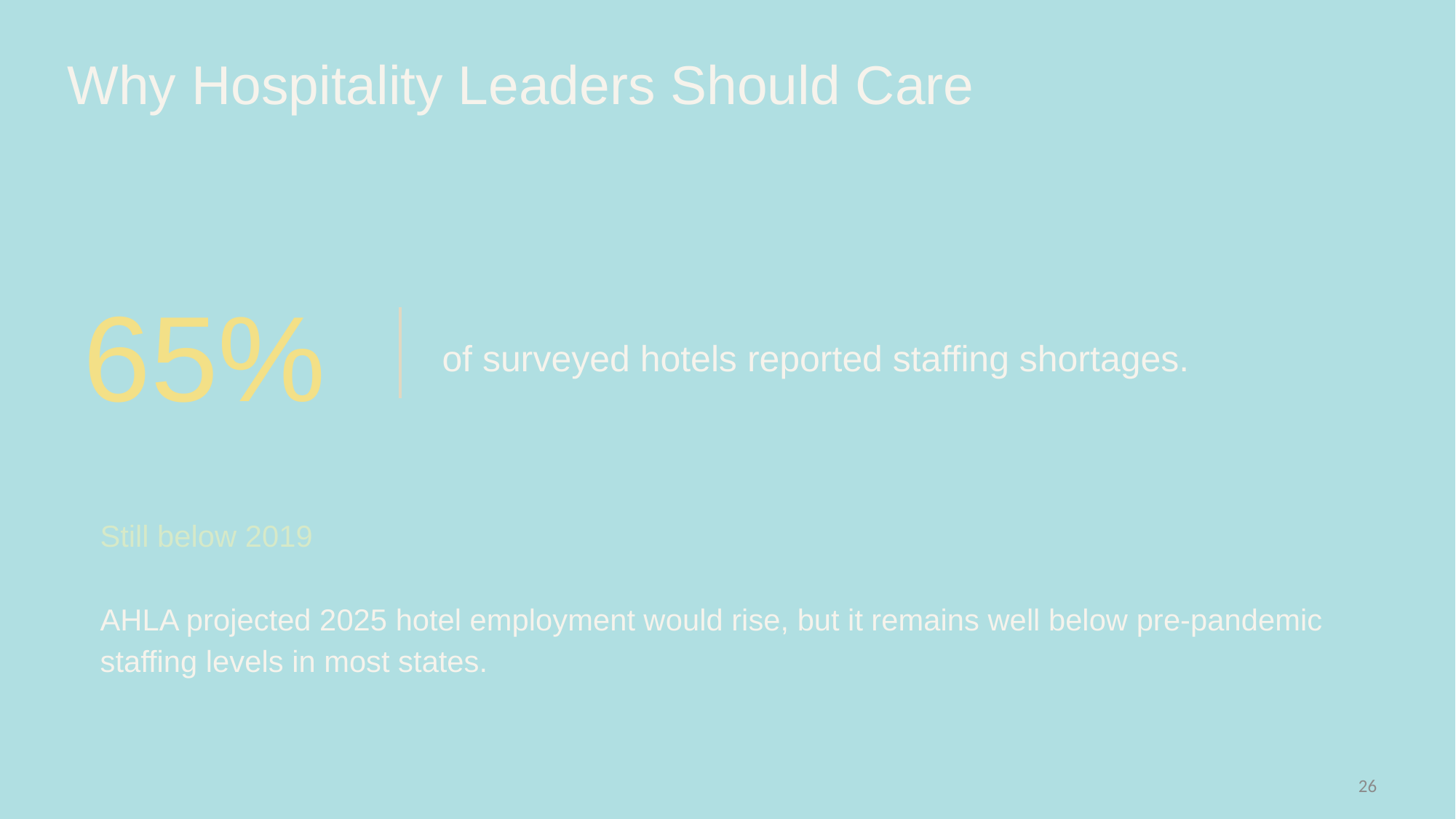

Why Hospitality Leaders Should Care
The talent shortage is also a leadership challenge.
65%
of surveyed hotels reported staffing shortages.
Still below 2019

AHLA projected 2025 hotel employment would rise, but it remains well below pre-pandemic staffing levels in most states.
26